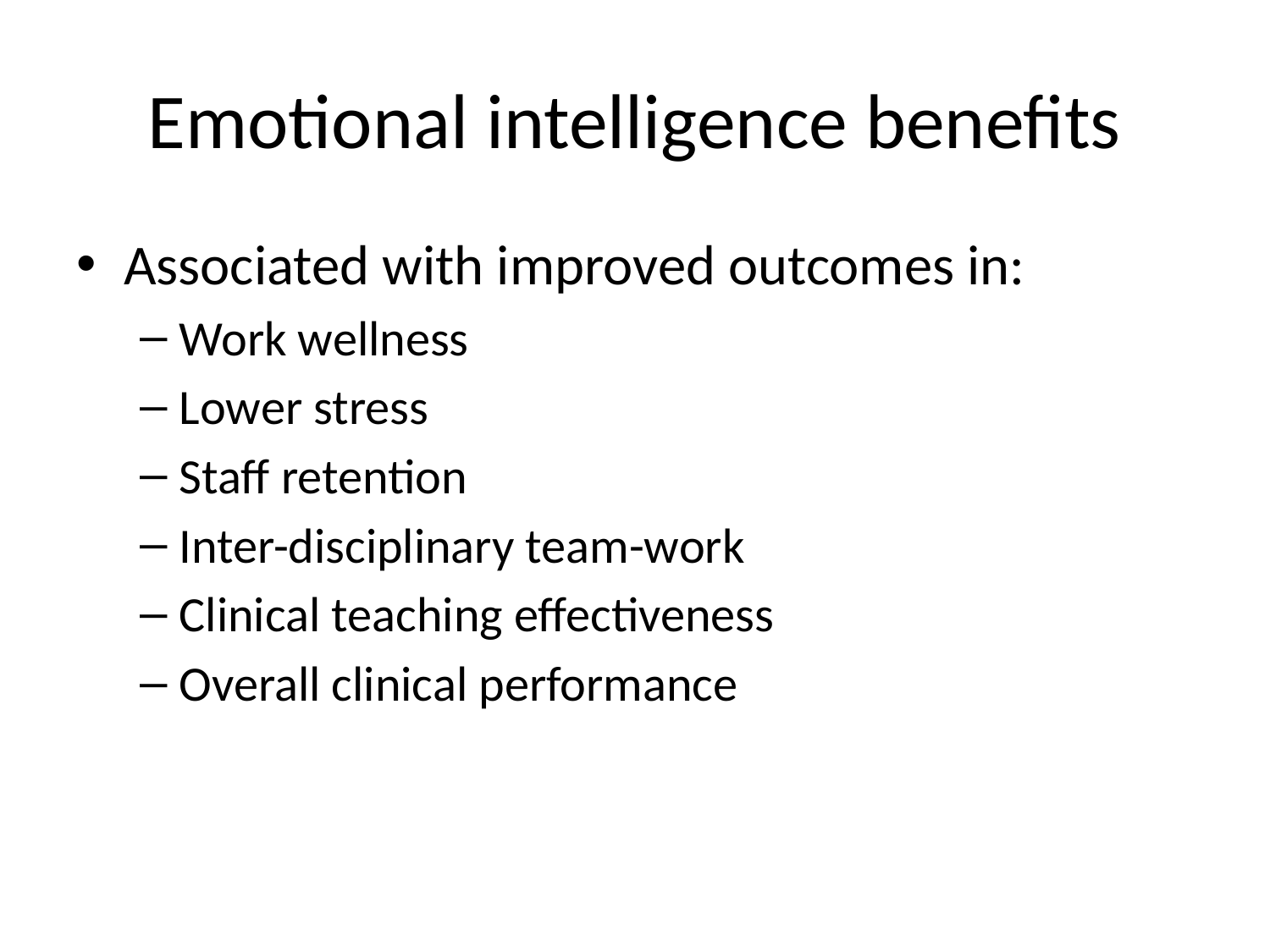

# Emotional intelligence benefits
Associated with improved outcomes in:
Work wellness
Lower stress
Staff retention
Inter-disciplinary team-work
Clinical teaching effectiveness
Overall clinical performance